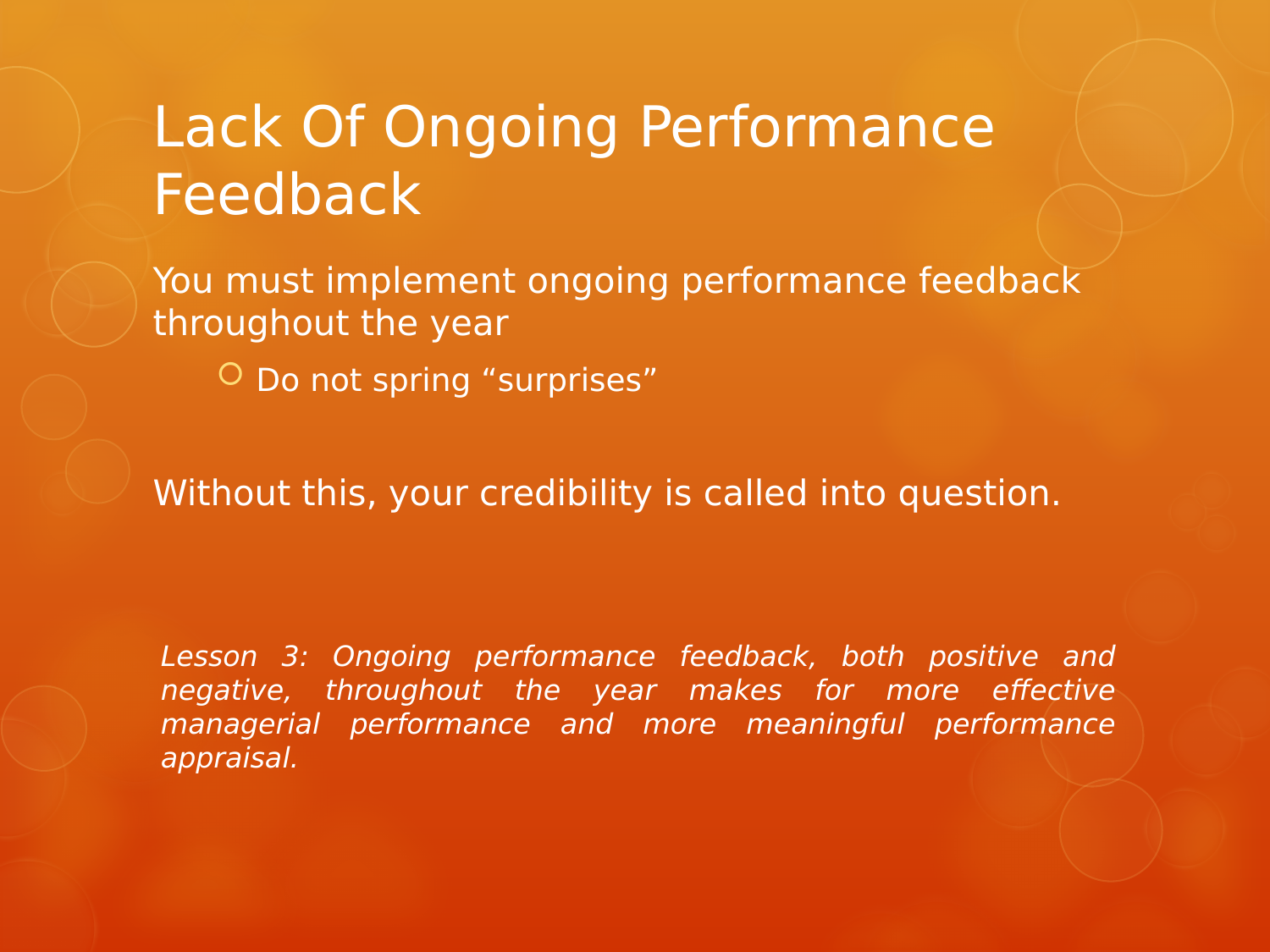

# Lack Of Ongoing Performance Feedback
You must implement ongoing performance feedback throughout the year
Do not spring “surprises”

Without this, your credibility is called into question.

Lesson 3: Ongoing performance feedback, both positive and negative, throughout the year makes for more effective managerial performance and more meaningful performance appraisal.